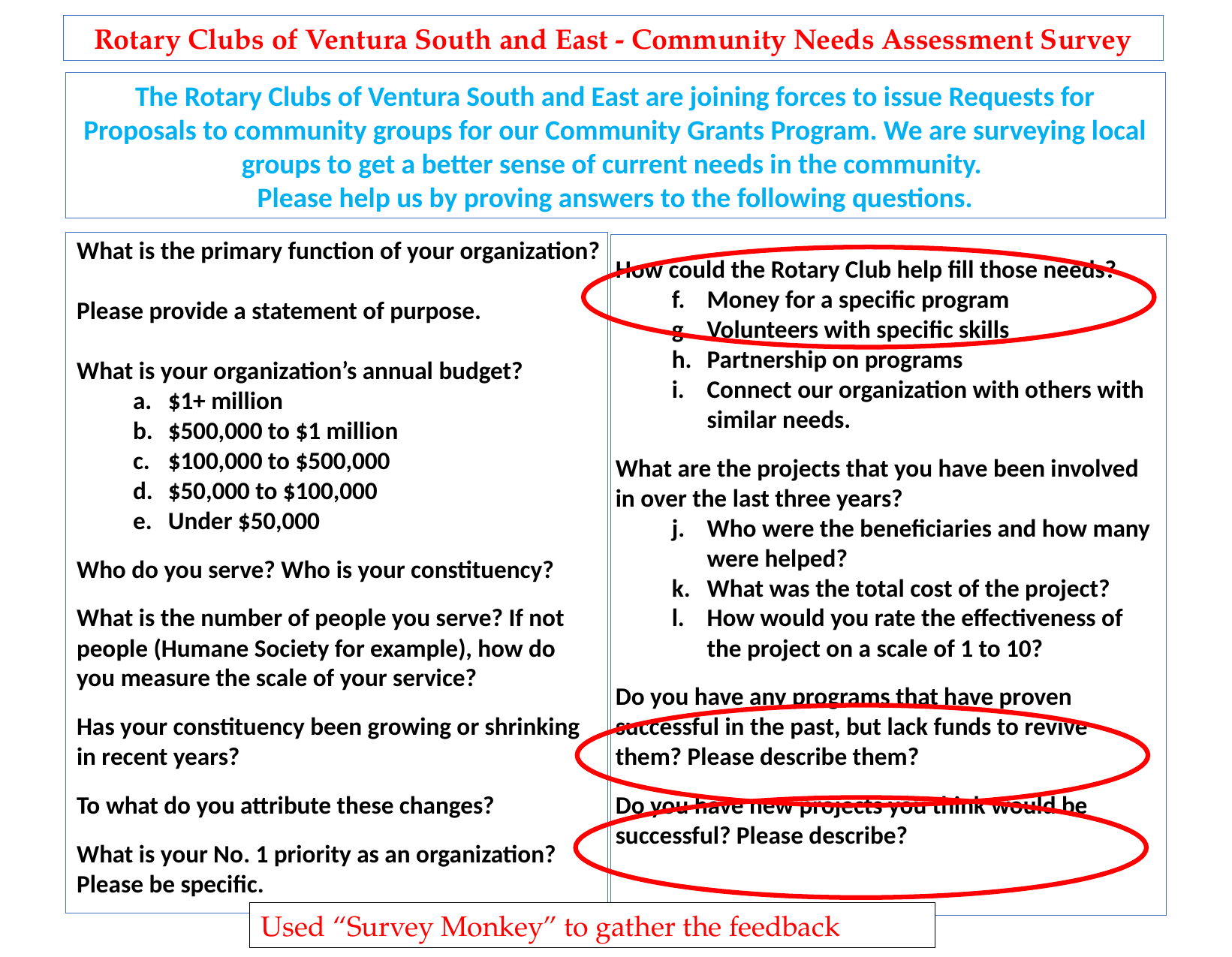

Rotary Clubs of Ventura South and East - Community Needs Assessment Survey
The Rotary Clubs of Ventura South and East are joining forces to issue Requests for Proposals to community groups for our Community Grants Program. We are surveying local groups to get a better sense of current needs in the community.
Please help us by proving answers to the following questions.
What is the primary function of your organization?

Please provide a statement of purpose.

What is your organization’s annual budget?
$1+ million
$500,000 to $1 million
$100,000 to $500,000
$50,000 to $100,000
Under $50,000

Who do you serve? Who is your constituency?

What is the number of people you serve? If not people (Humane Society for example), how do
you measure the scale of your service?

Has your constituency been growing or shrinking
in recent years?

To what do you attribute these changes?

What is your No. 1 priority as an organization? Please be specific.

What needs do you currently have that are unmet?

How could the Rotary Club help fill those needs?
Money for a specific program
Volunteers with specific skills
Partnership on programs
Connect our organization with others with similar needs.

What are the projects that you have been involved in over the last three years?
Who were the beneficiaries and how many were helped?
What was the total cost of the project?
How would you rate the effectiveness of the project on a scale of 1 to 10?

Do you have any programs that have proven successful in the past, but lack funds to revive them? Please describe them?

Do you have new projects you think would be successful? Please describe?

Used “Survey Monkey” to gather the feedback